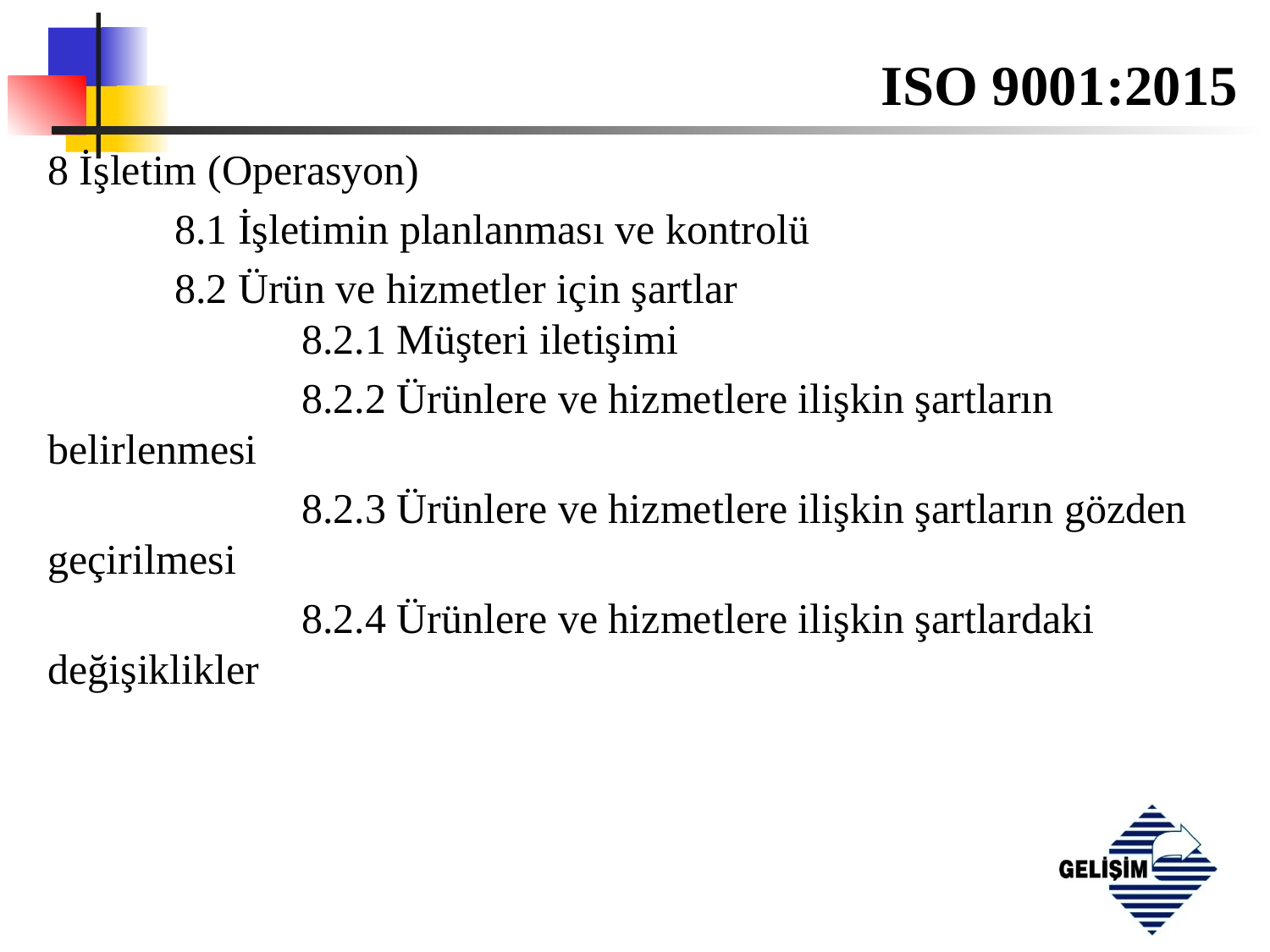

# ISO 9001:2015
8 İşletim (Operasyon)
	8.1 İşletimin planlanması ve kontrolü
	8.2 Ürün ve hizmetler için şartlar 						8.2.1 Müşteri iletişimi
		8.2.2 Ürünlere ve hizmetlere ilişkin şartların belirlenmesi
		8.2.3 Ürünlere ve hizmetlere ilişkin şartların gözden geçirilmesi
		8.2.4 Ürünlere ve hizmetlere ilişkin şartlardaki değişiklikler